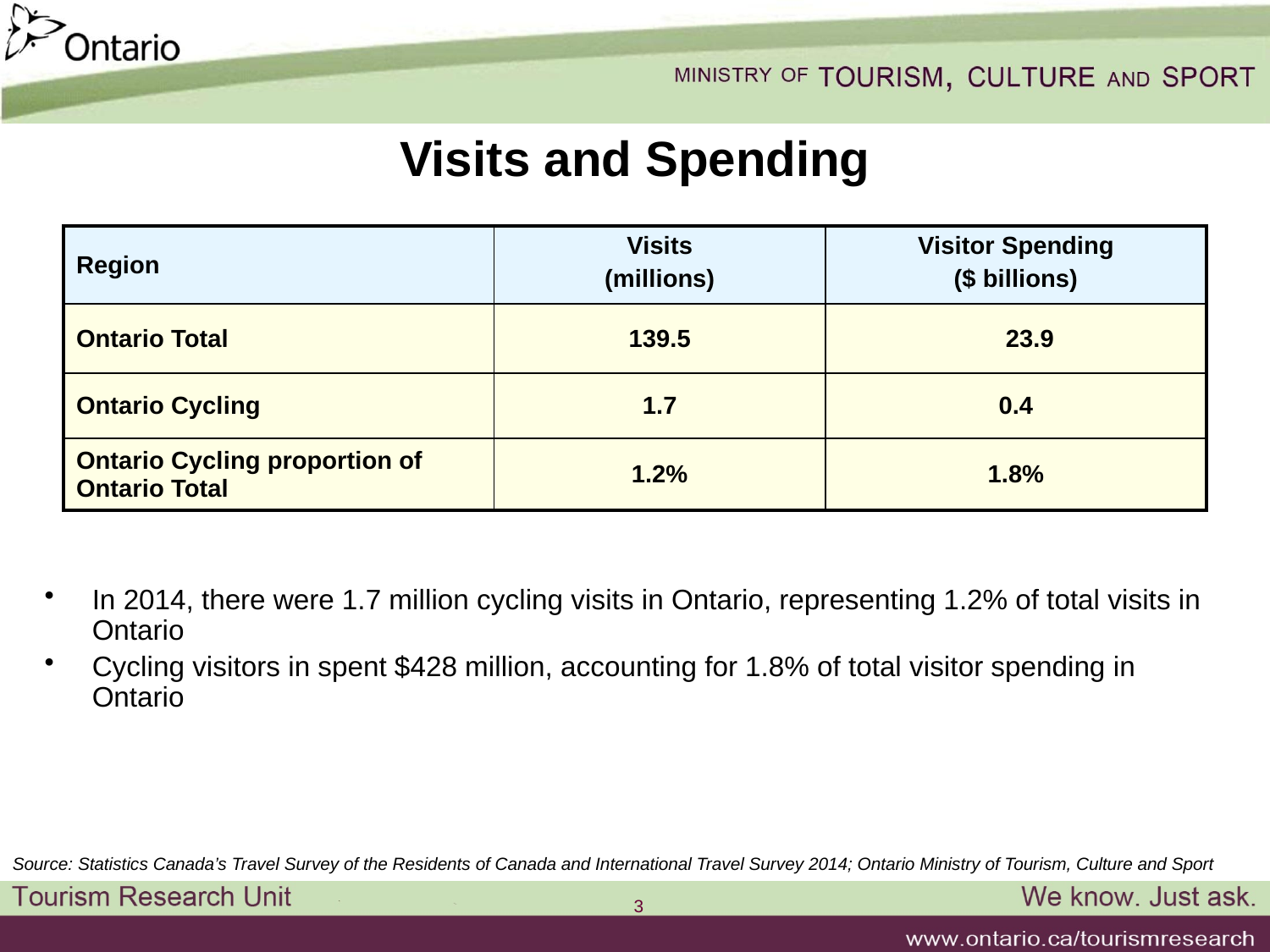

# Visits and Spending
| Region | Visits (millions) | Visitor Spending ($ billions) |
| --- | --- | --- |
| Ontario Total | 139.5 | 23.9 |
| Ontario Cycling | 1.7 | 0.4 |
| Ontario Cycling proportion of Ontario Total | 1.2% | 1.8% |
In 2014, there were 1.7 million cycling visits in Ontario, representing 1.2% of total visits in Ontario
Cycling visitors in spent $428 million, accounting for 1.8% of total visitor spending in Ontario

Source: Statistics Canada’s Travel Survey of the Residents of Canada and International Travel Survey 2014; Ontario Ministry of Tourism, Culture and Sport
3